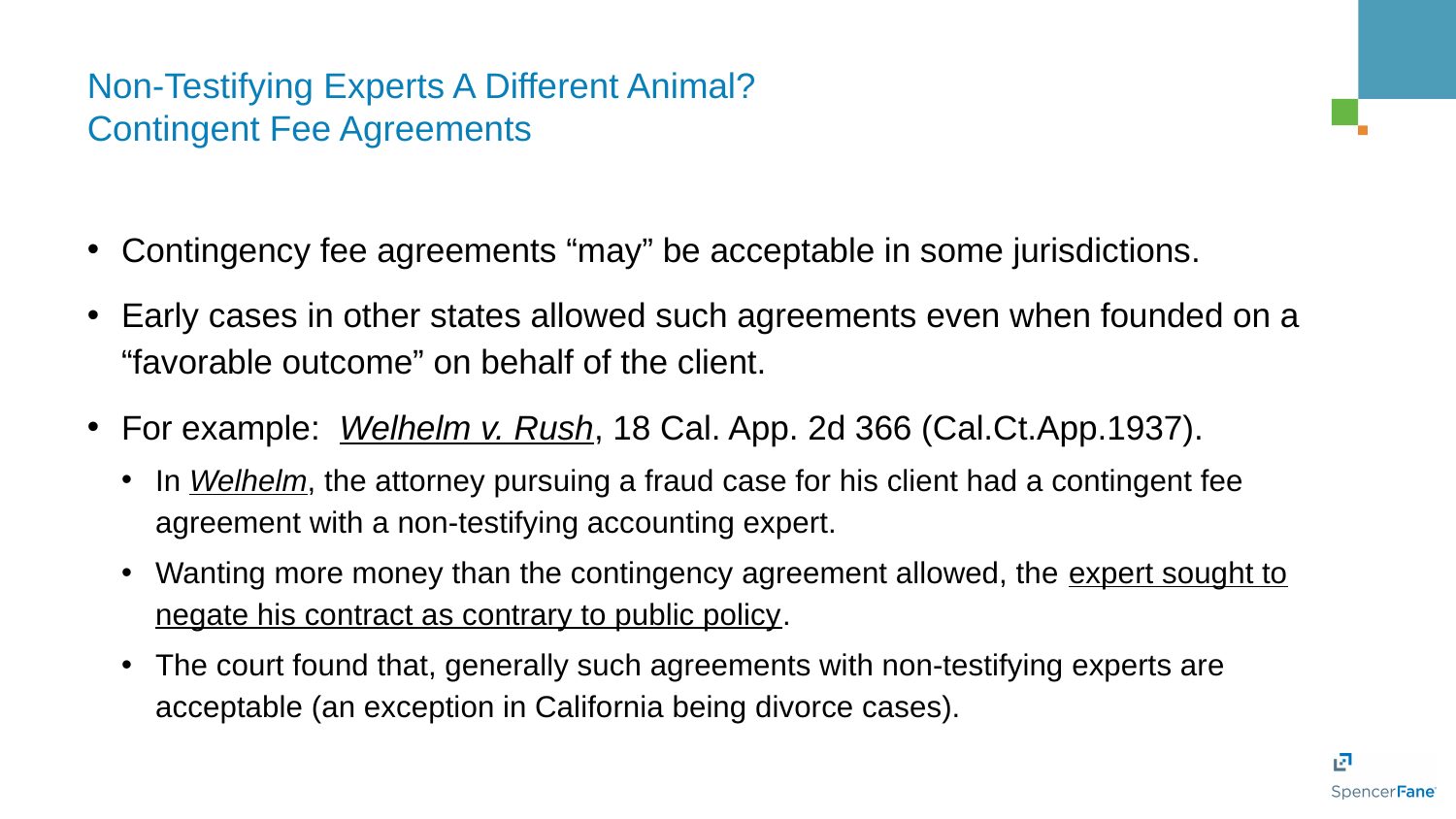

# Non-Testifying Experts A Different Animal? Contingent Fee Agreements
Contingency fee agreements “may” be acceptable in some jurisdictions.
Early cases in other states allowed such agreements even when founded on a “favorable outcome” on behalf of the client.
For example:  Welhelm v. Rush, 18 Cal. App. 2d 366 (Cal.Ct.App.1937).
In Welhelm, the attorney pursuing a fraud case for his client had a contingent fee agreement with a non-testifying accounting expert.
Wanting more money than the contingency agreement allowed, the expert sought to negate his contract as contrary to public policy.
The court found that, generally such agreements with non-testifying experts are acceptable (an exception in California being divorce cases).